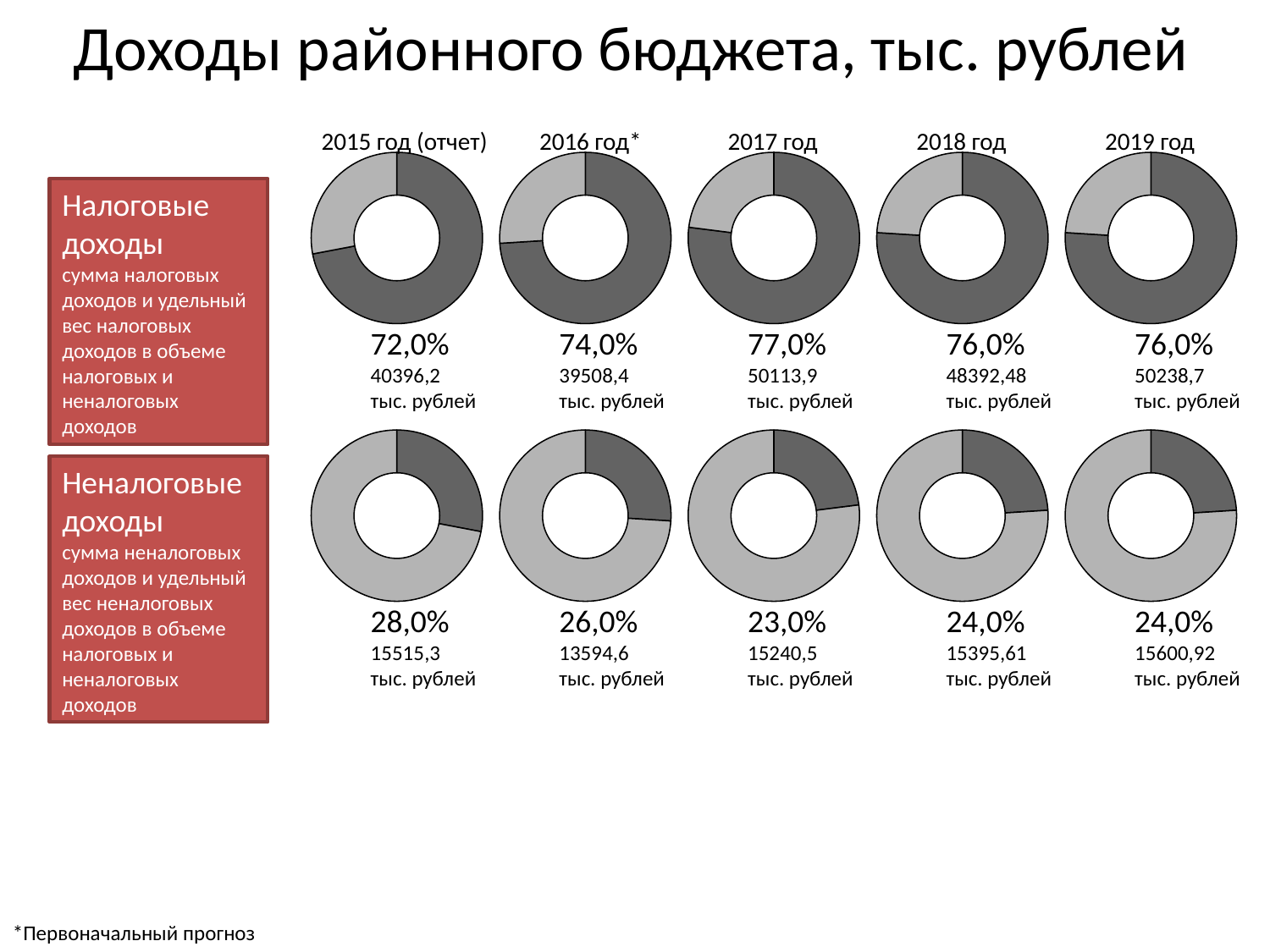

# Доходы районного бюджета, тыс. рублей
2015 год (отчет)
2016 год*
2017 год
2018 год
2019 год

### Chart

| Category | Продажи |
|---|---|
| Кв. 1 | 0.7400000000000012 |
| Кв. 2 | 0.26 |

### Chart

| Category | Продажи |
|---|---|
| Кв. 1 | 0.7700000000000014 |
| Кв. 2 | 0.23 |

### Chart

| Category | Продажи |
|---|---|
| Кв. 1 | 0.7600000000000013 |
| Кв. 2 | 0.2400000000000002 |

### Chart

| Category | Продажи |
|---|---|
| Кв. 1 | 0.7600000000000013 |
| Кв. 2 | 0.2400000000000002 |

### Chart

| Category | Продажи |
|---|---|
| Кв. 1 | 0.7200000000000006 |
| Кв. 2 | 0.2800000000000001 |
Налоговые доходы
сумма налоговых доходов и удельный вес налоговых доходов в объеме налоговых и неналоговых доходов
72,0%
40396,2
тыс. рублей
74,0%
39508,4
тыс. рублей
77,0%
50113,9
тыс. рублей
76,0%
48392,48
тыс. рублей
76,0%
50238,7
тыс. рублей

### Chart

| Category | Продажи |
|---|---|
| Кв. 1 | 0.26 |
| Кв. 2 | 0.7400000000000012 |

### Chart

| Category | Продажи |
|---|---|
| Кв. 1 | 0.23 |
| Кв. 2 | 0.7700000000000014 |

### Chart

| Category | Продажи |
|---|---|
| Кв. 1 | 0.2400000000000002 |
| Кв. 2 | 0.7600000000000013 |

### Chart

| Category | Продажи |
|---|---|
| Кв. 1 | 0.2400000000000002 |
| Кв. 2 | 0.7600000000000013 |

### Chart

| Category | Продажи |
|---|---|
| Кв. 1 | 0.2800000000000001 |
| Кв. 2 | 0.7200000000000006 |
Неналоговые доходы
сумма неналоговых доходов и удельный вес неналоговых доходов в объеме налоговых и неналоговых доходов
28,0%
15515,3
тыс. рублей
26,0%
13594,6
тыс. рублей
23,0%
15240,5
тыс. рублей
24,0%
15395,61
тыс. рублей
24,0%
15600,92
тыс. рублей
*Первоначальный прогноз